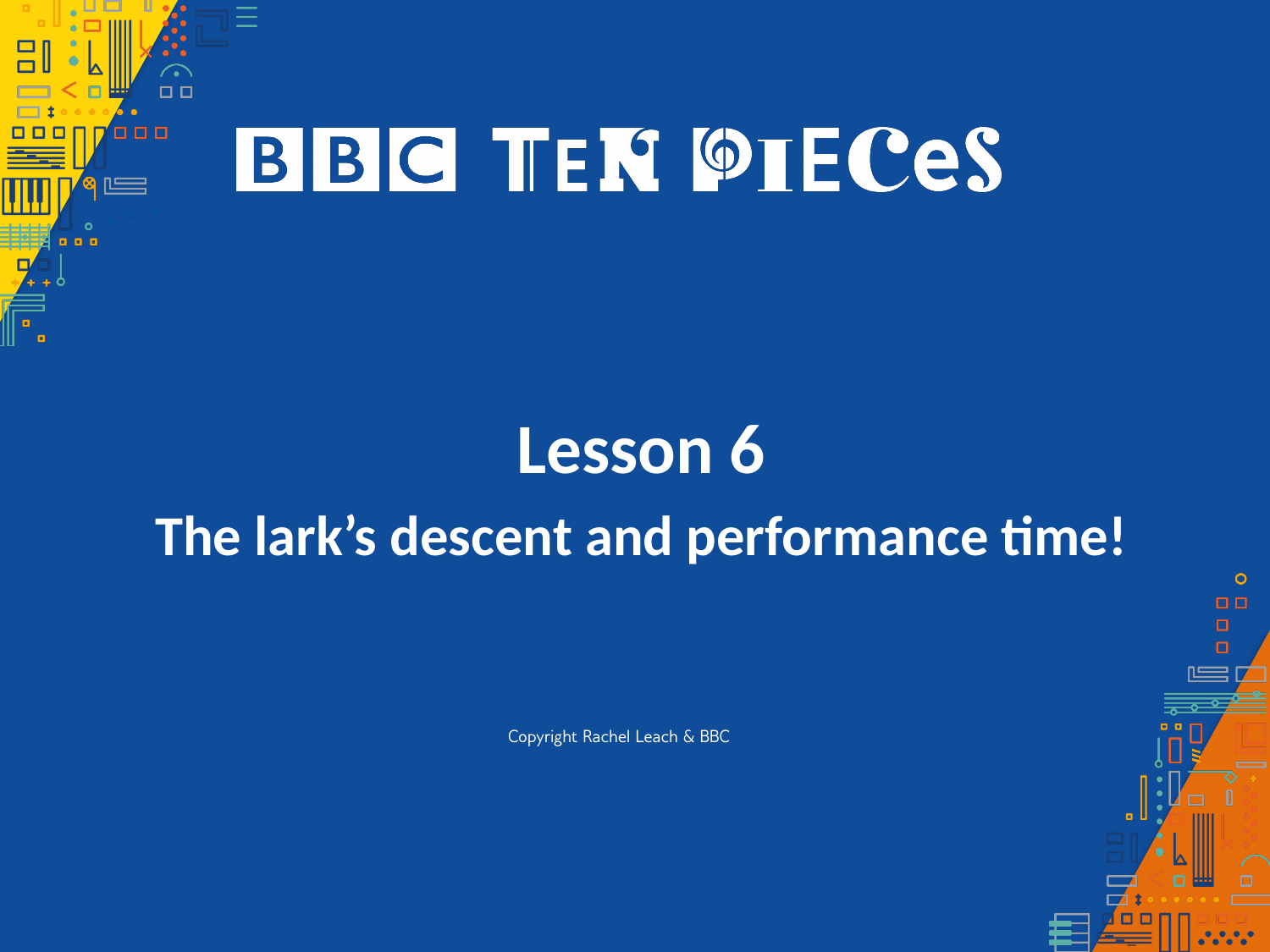

Lesson 6
The lark’s descent and performance time!
Copyright Rachel Leach & BBC